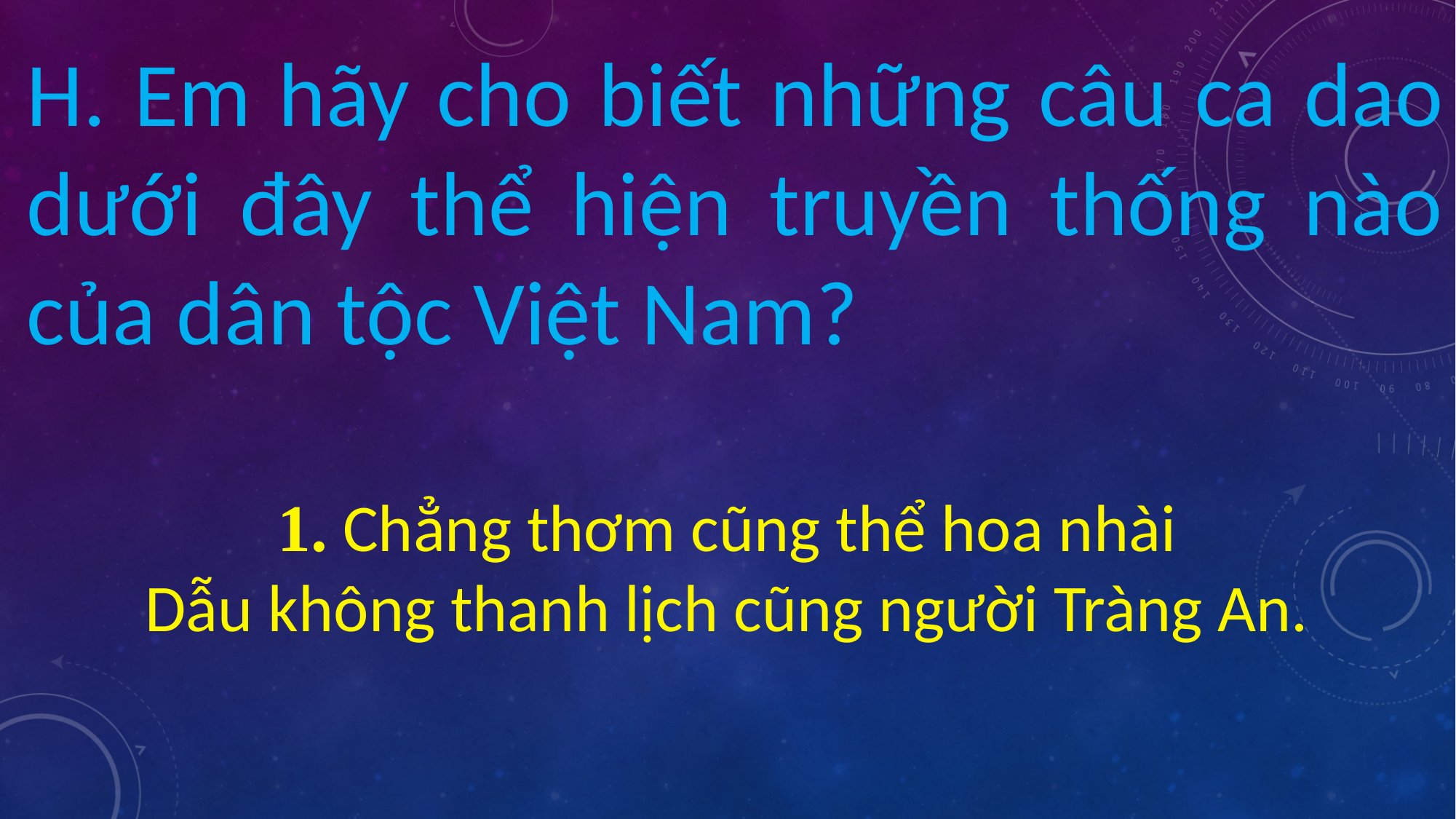

H. Em hãy cho biết những câu ca dao dưới đây thể hiện truyền thống nào của dân tộc Việt Nam?
1. Chẳng thơm cũng thể hoa nhài
Dẫu không thanh lịch cũng người Tràng An.